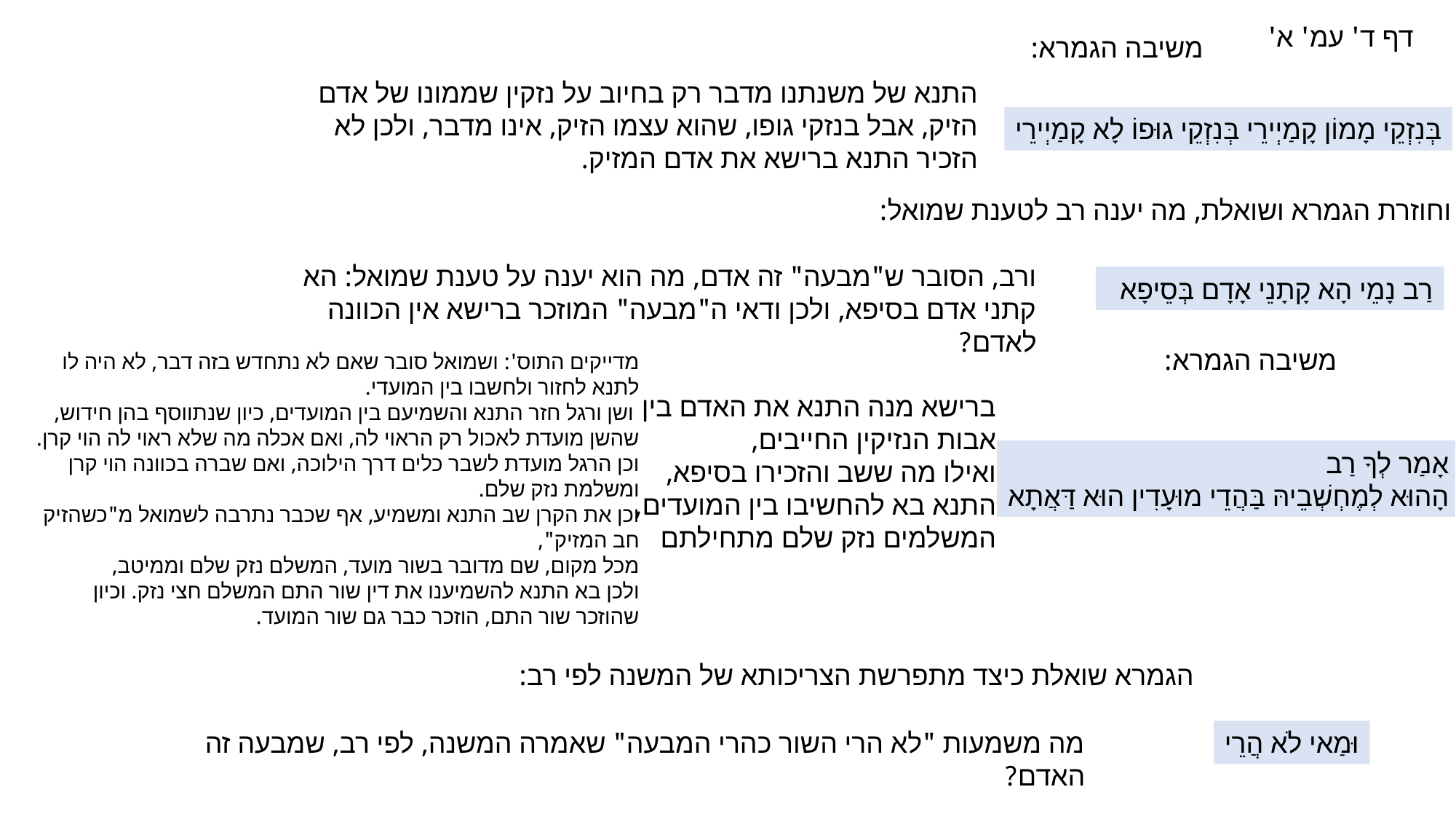

דף ד' עמ' א'
משיבה הגמרא:
התנא של משנתנו מדבר רק בחיוב על נזקין שממונו של אדם הזיק, אבל בנזקי גופו, שהוא עצמו הזיק, אינו מדבר, ולכן לא הזכיר התנא ברישא את אדם המזיק.
בְּנִזְקֵי מָמוֹן קָמַיְירֵי בְּנִזְקֵי גוּפוֹ לָא קָמַיְירֵי
וחוזרת הגמרא ושואלת, מה יענה רב לטענת שמואל:
ורב, הסובר ש"מבעה" זה אדם, מה הוא יענה על טענת שמואל: הא קתני אדם בסיפא, ולכן ודאי ה"מבעה" המוזכר ברישא אין הכוונה לאדם?
רַב נָמֵי הָא קָתָנֵי אָדָם בְּסֵיפָא
משיבה הגמרא:
מדייקים התוס': ושמואל סובר שאם לא נתחדש בזה דבר, לא היה לו לתנא לחזור ולחשבו בין המועדי.
 ושן ורגל חזר התנא והשמיעם בין המועדים, כיון שנתווסף בהן חידוש,
שהשן מועדת לאכול רק הראוי לה, ואם אכלה מה שלא ראוי לה הוי קרן.
וכן הרגל מועדת לשבר כלים דרך הילוכה, ואם שברה בכוונה הוי קרן ומשלמת נזק שלם.
וכן את הקרן שב התנא ומשמיע, אף שכבר נתרבה לשמואל מ"כשהזיק חב המזיק",
מכל מקום, שם מדובר בשור מועד, המשלם נזק שלם וממיטב,
ולכן בא התנא להשמיענו את דין שור התם המשלם חצי נזק. וכיון שהוזכר שור התם, הוזכר כבר גם שור המועד.
ברישא מנה התנא את האדם בין אבות הנזיקין החייבים,
ואילו מה ששב והזכירו בסיפא,
התנא בא להחשיבו בין המועדים, המשלמים נזק שלם מתחילתם
אָמַר לְךָ רַב
הָהוּא לְמֶחְשְׁבֵיהּ בַּהֲדֵי מוּעָדִין הוּא דַּאֲתָא
הגמרא שואלת כיצד מתפרשת הצריכותא של המשנה לפי רב:
מה משמעות "לא הרי השור כהרי המבעה" שאמרה המשנה, לפי רב, שמבעה זה האדם?
וּמַאי לֹא הֲרֵי